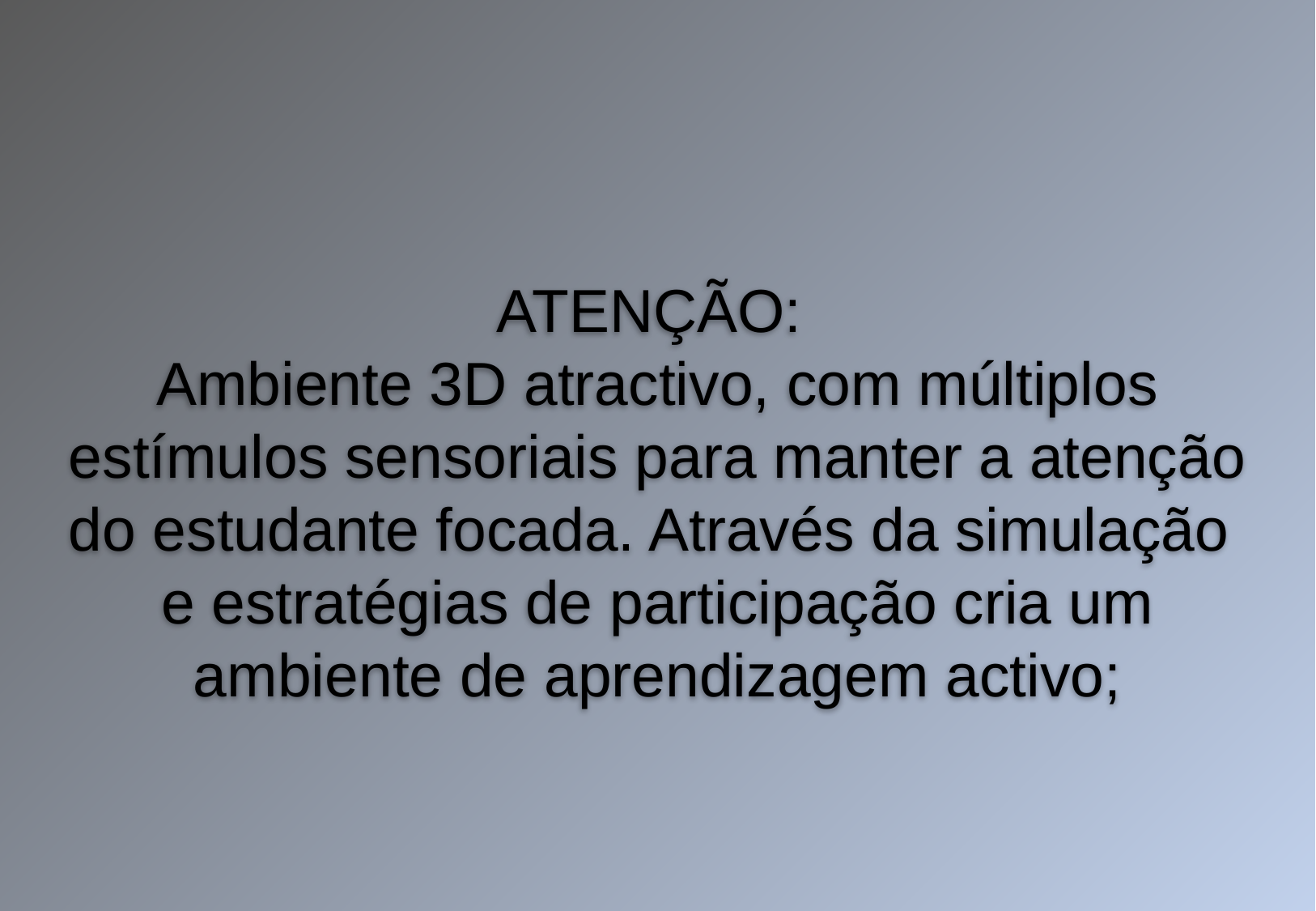

ATENÇÃO:
Ambiente 3D atractivo, com múltiplos estímulos sensoriais para manter a atenção do estudante focada. Através da simulação  e estratégias de participação cria um ambiente de aprendizagem activo;